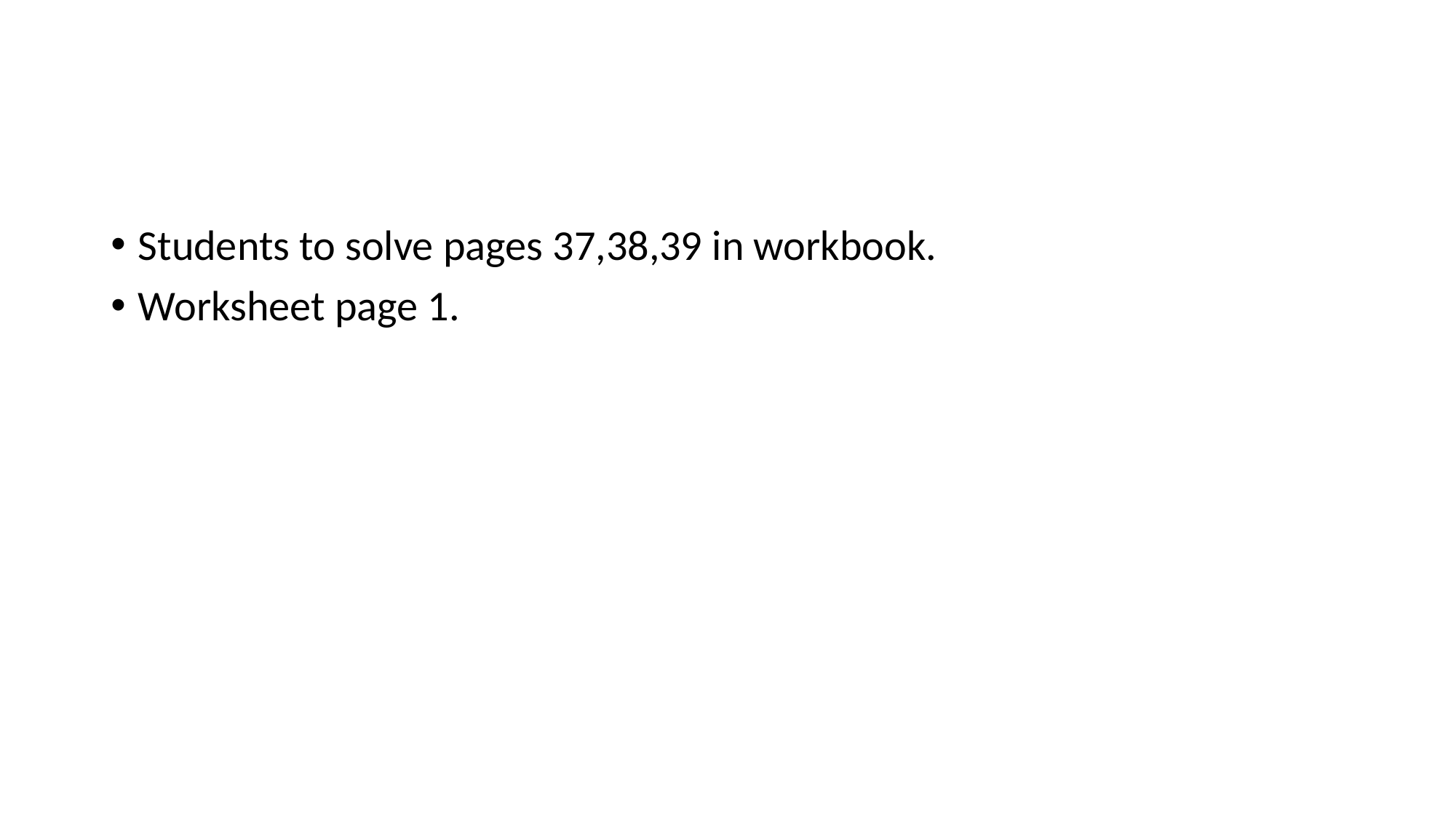

#
Students to solve pages 37,38,39 in workbook.
Worksheet page 1.